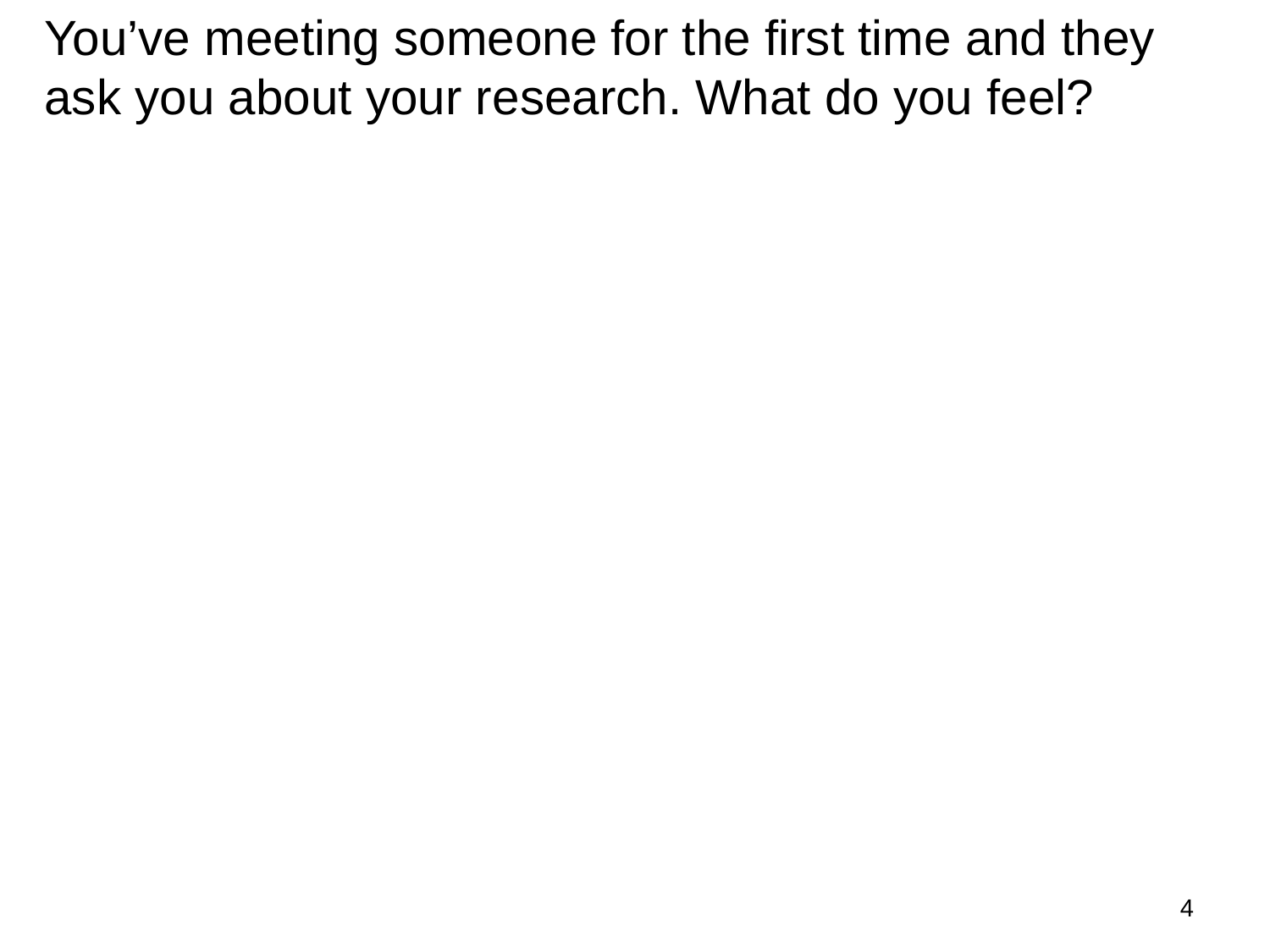

# You’ve meeting someone for the first time and they ask you about your research. What do you feel?
4